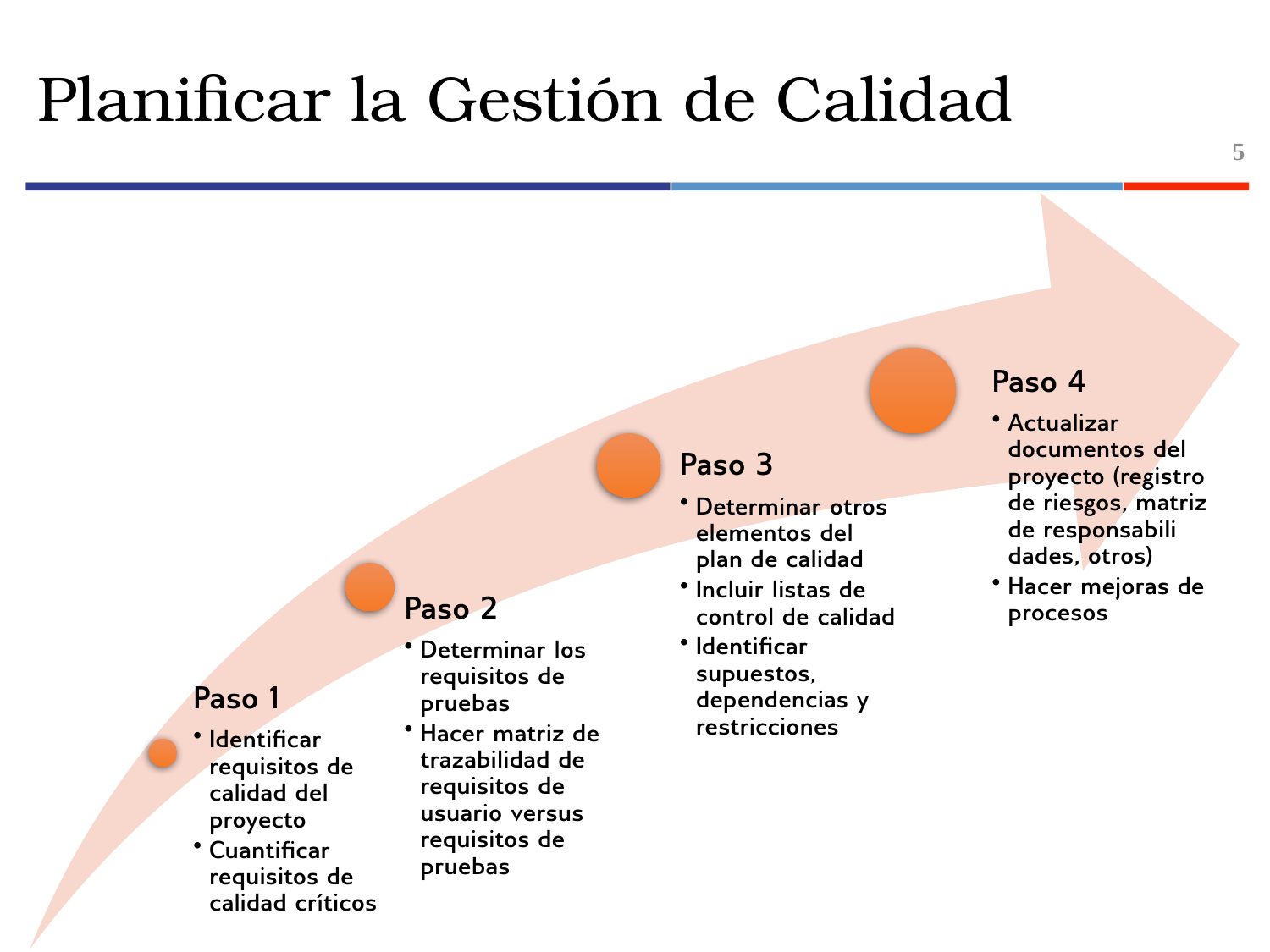

# Planificar la Gestión de Calidad
5
Paso 1
Identificar requisitos de calidad del proyecto
Cuantificar requisitos de calidad críticos
Paso 2
Determinar los requisitos de pruebas
Hacer matriz de trazabilidad de requisitos de usuario versus requisitos de pruebas
Paso 3
Determinar otros elementos del plan de calidad
Incluir listas de control de calidad
Identificar supuestos, dependencias y restricciones
Paso 4
Actualizar documentos del proyecto (registro de riesgos, matriz de responsabili­dades, otros)
Hacer mejoras de procesos